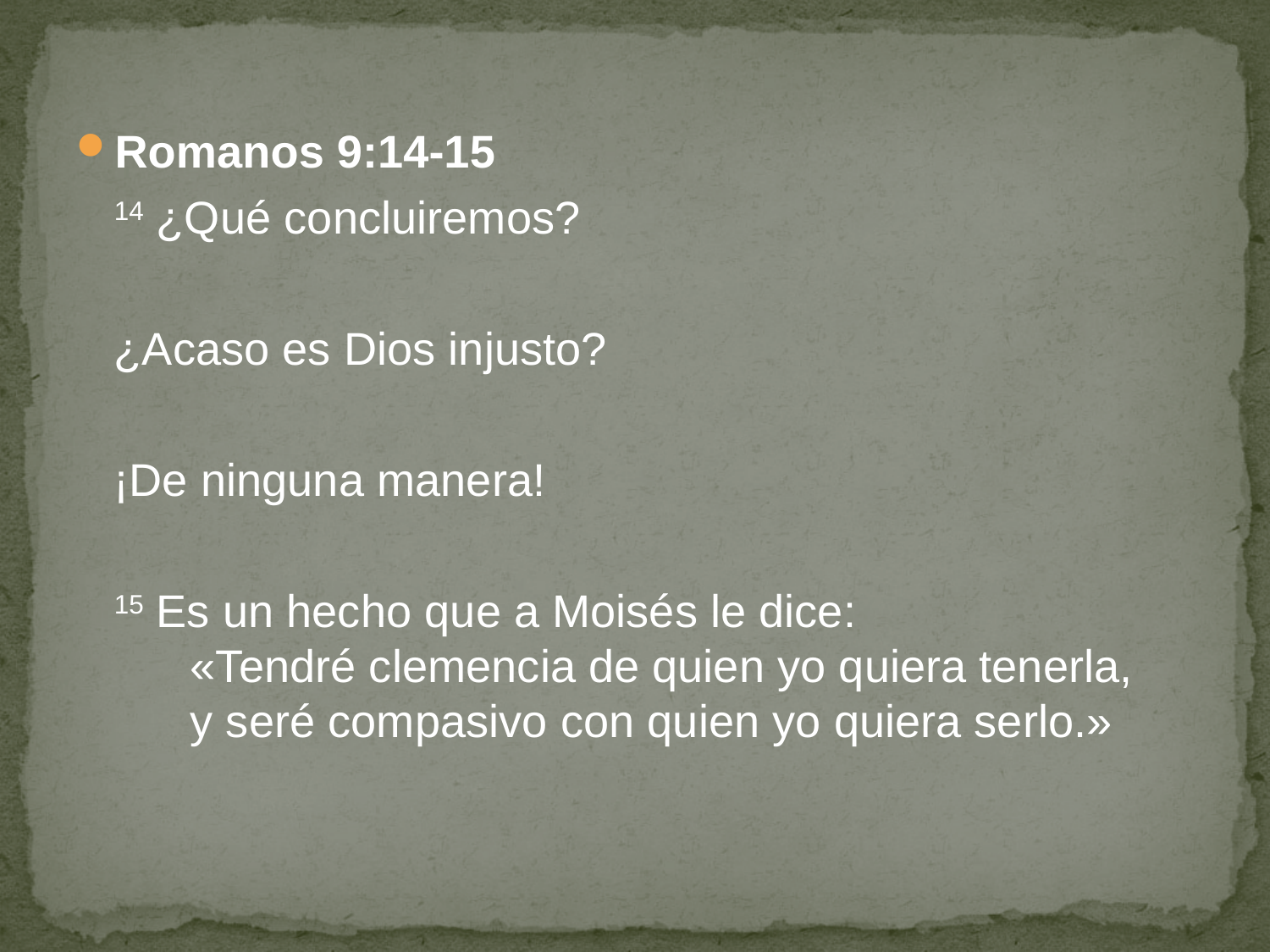

Romanos 9:14-15
	14 ¿Qué concluiremos?

	¿Acaso es Dios injusto?

	¡De ninguna manera!

	15 Es un hecho que a Moisés le dice:
      «Tendré clemencia de quien yo quiera tenerla,
      y seré compasivo con quien yo quiera serlo.»